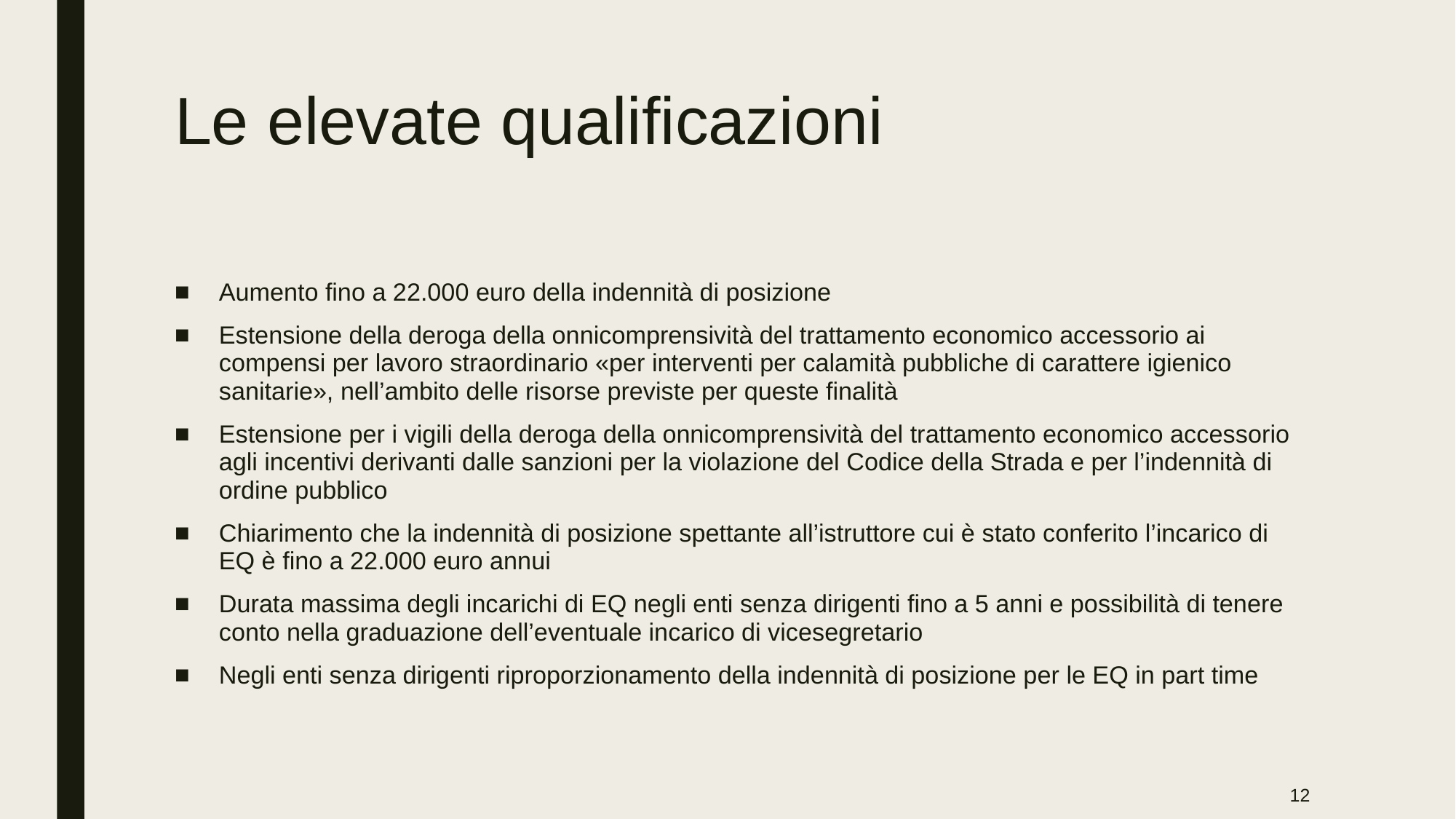

# Le elevate qualificazioni
Aumento fino a 22.000 euro della indennità di posizione
Estensione della deroga della onnicomprensività del trattamento economico accessorio ai compensi per lavoro straordinario «per interventi per calamità pubbliche di carattere igienico sanitarie», nell’ambito delle risorse previste per queste finalità
Estensione per i vigili della deroga della onnicomprensività del trattamento economico accessorio agli incentivi derivanti dalle sanzioni per la violazione del Codice della Strada e per l’indennità di ordine pubblico
Chiarimento che la indennità di posizione spettante all’istruttore cui è stato conferito l’incarico di EQ è fino a 22.000 euro annui
Durata massima degli incarichi di EQ negli enti senza dirigenti fino a 5 anni e possibilità di tenere conto nella graduazione dell’eventuale incarico di vicesegretario
Negli enti senza dirigenti riproporzionamento della indennità di posizione per le EQ in part time

12